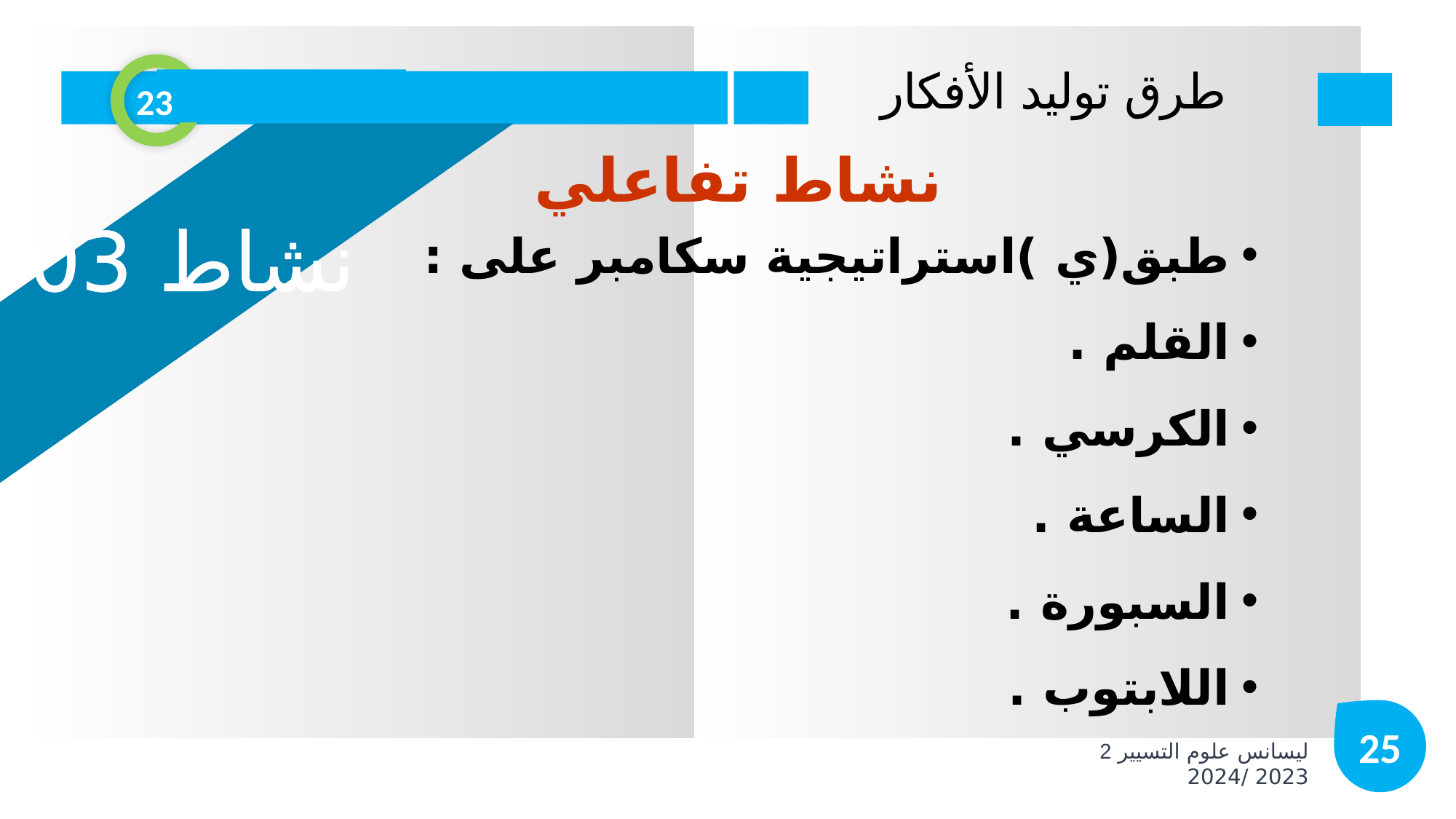

طرق توليد الأفكار

23
نشاط 03
نشاط تفاعلي
طبق(ي )استراتيجية سكامبر على :
القلم .
الكرسي .
الساعة .
السبورة .
اللابتوب .
25

2 ليسانس علوم التسيير 2023 /2024